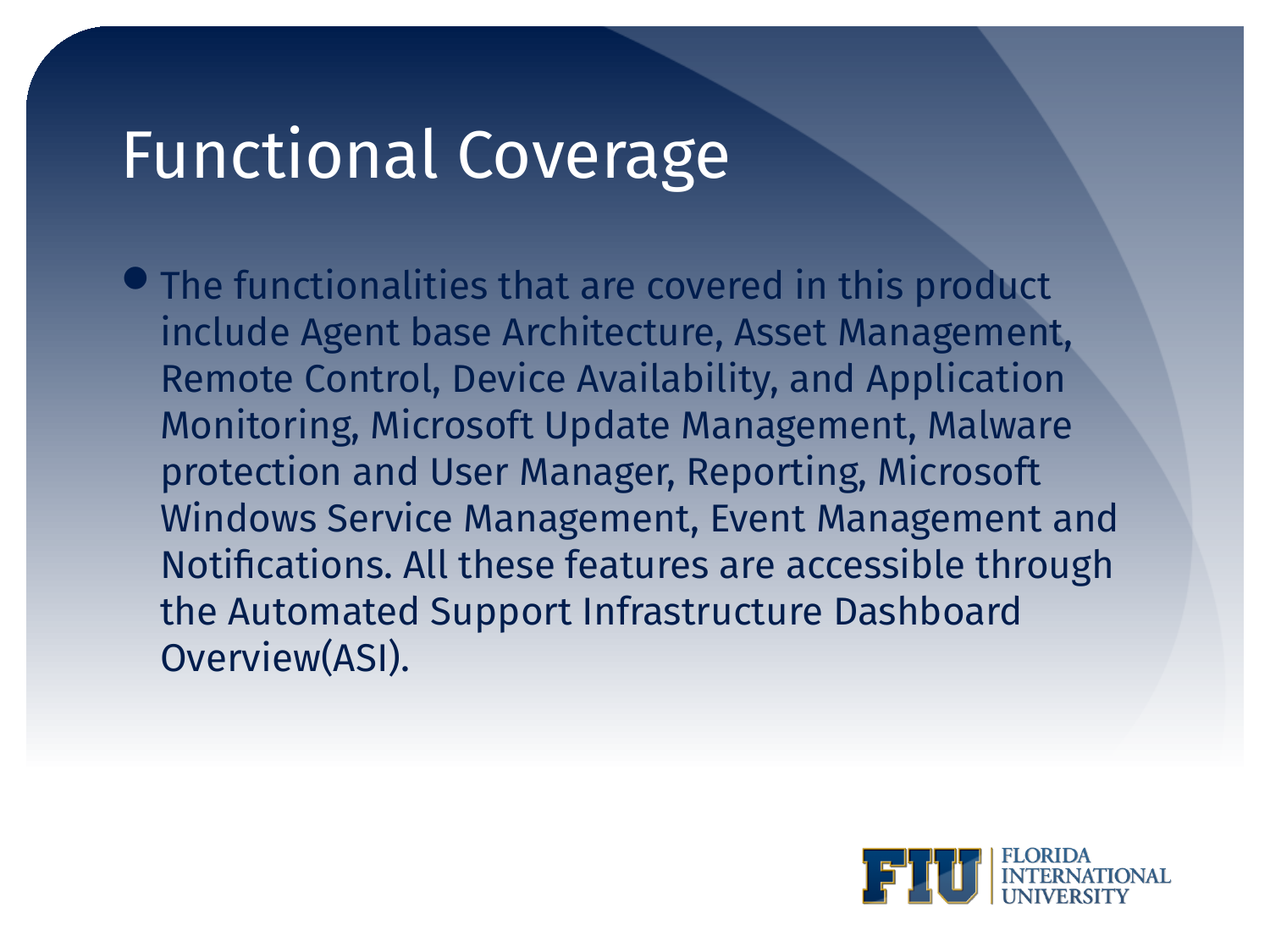

# Functional Coverage
The functionalities that are covered in this product include Agent base Architecture, Asset Management, Remote Control, Device Availability, and Application Monitoring, Microsoft Update Management, Malware protection and User Manager, Reporting, Microsoft Windows Service Management, Event Management and Notifications. All these features are accessible through the Automated Support Infrastructure Dashboard Overview(ASI).